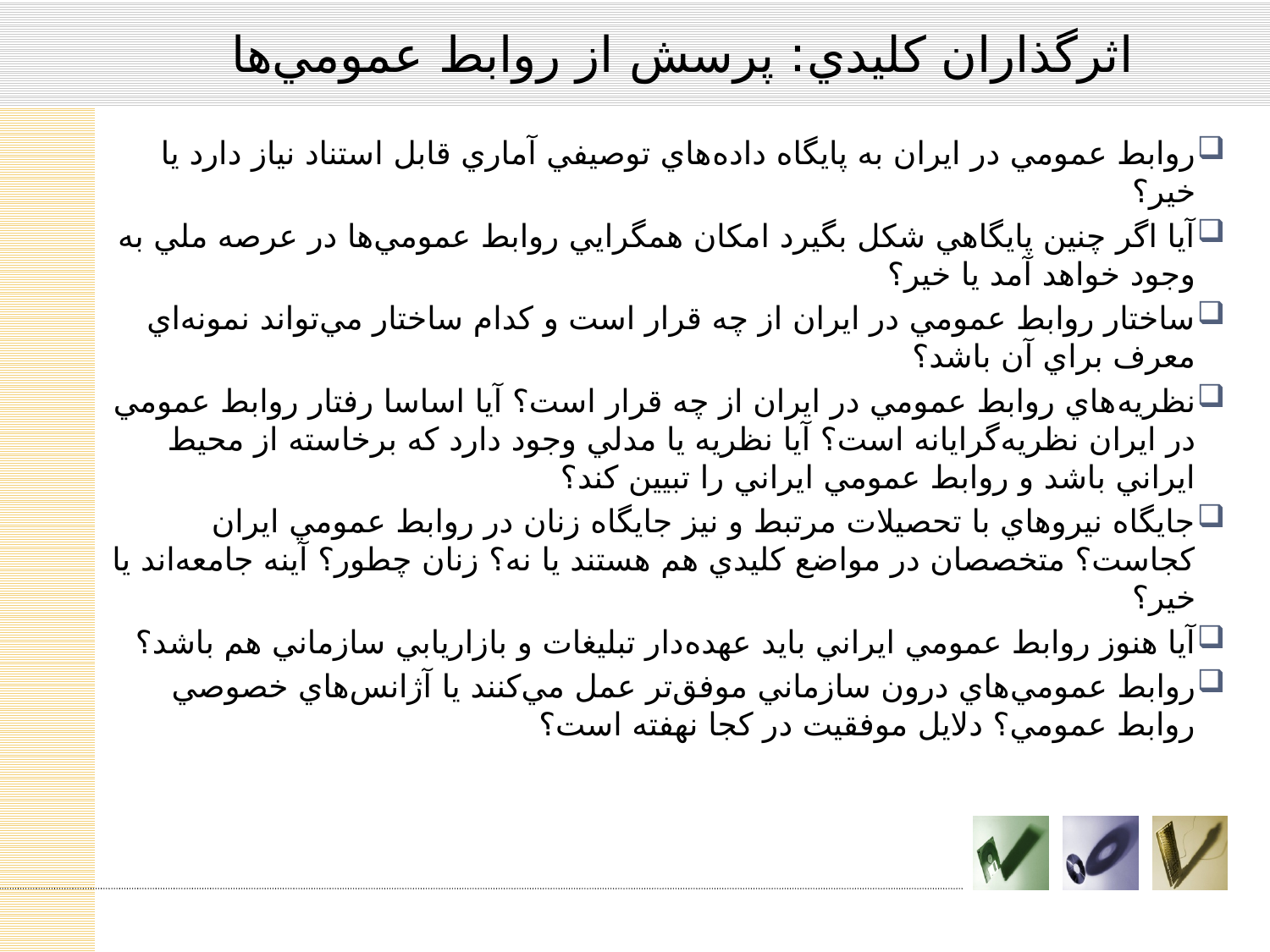

# اثرگذاران كليدي: پرسش از روابط عمومي‌ها
روابط عمومي در ايران به پايگاه داده‌هاي توصيفي آماري قابل استناد نياز دارد يا خير؟
آيا اگر چنين پايگاهي شكل بگيرد امكان همگرايي روابط عمومي‌ها در عرصه ملي به وجود خواهد آمد يا خير؟
ساختار روابط عمومي در ايران از چه قرار است و كدام ساختار مي‌تواند نمونه‌اي معرف براي آن باشد؟
نظريه‌هاي روابط عمومي در ايران از چه قرار است؟ آيا اساسا رفتار روابط عمومي در ايران نظريه‌گرايانه است؟ آيا نظريه يا مدلي وجود دارد كه برخاسته از محيط ايراني باشد و روابط عمومي ايراني را تبيين كند؟
جايگاه نيروهاي با تحصيلات مرتبط و نيز جايگاه زنان در روابط عمومي ايران كجاست؟ متخصصان در مواضع كليدي هم هستند يا نه؟ زنان چطور؟ آينه جامعه‌اند يا خير؟
آيا هنوز روابط عمومي ايراني بايد عهده‌دار تبليغات و بازاريابي سازماني هم باشد؟
روابط عمومي‌هاي درون سازماني موفق‌تر عمل مي‌كنند يا آژانس‌هاي خصوصي روابط عمومي؟ دلايل موفقيت در كجا نهفته است؟